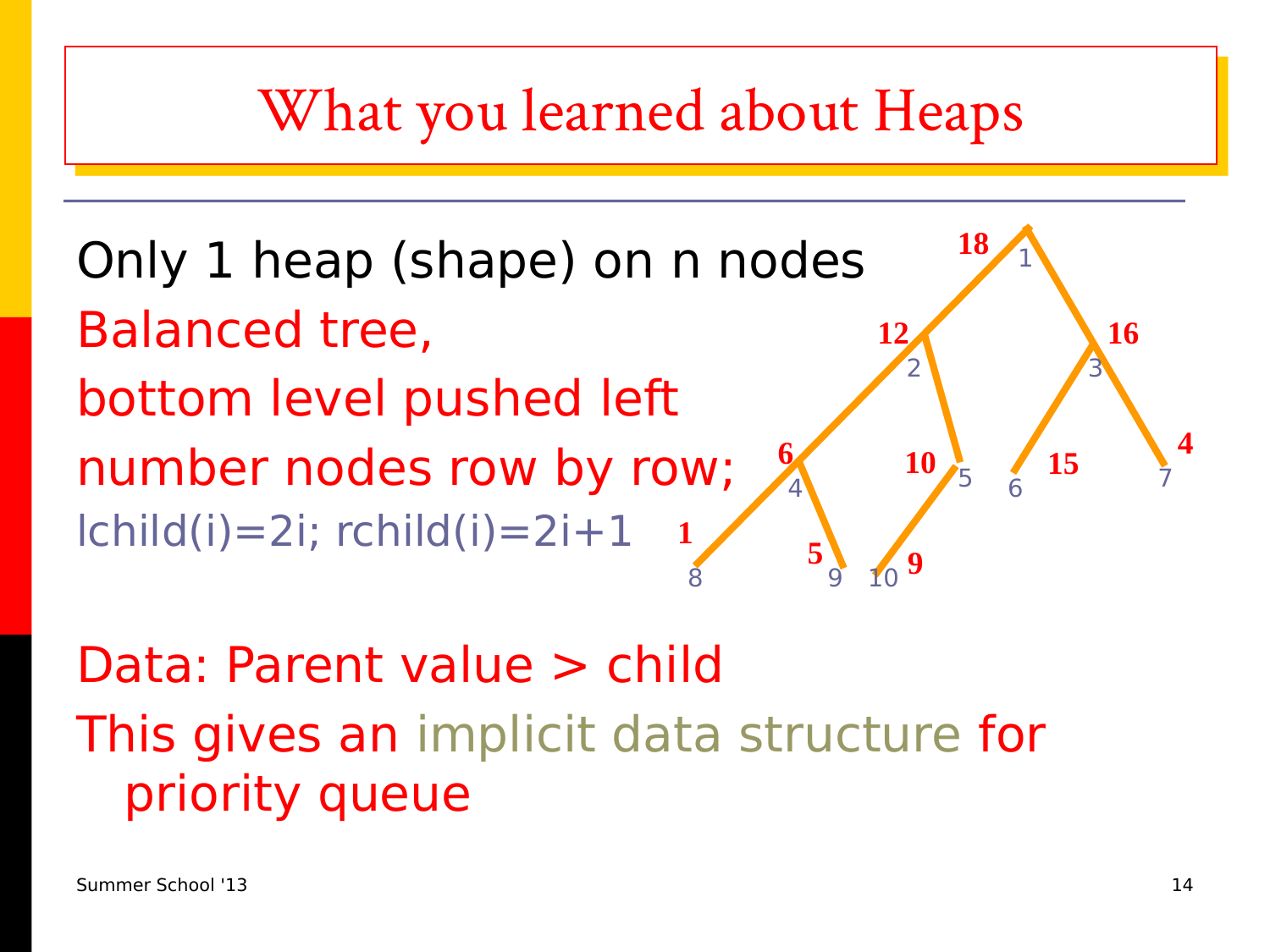

# What you learned about Heaps
18
Only 1 heap (shape) on n nodes
Balanced tree,
bottom level pushed left
number nodes row by row;
lchild(i)=2i; rchild(i)=2i+1

Data: Parent value > child
This gives an implicit data structure for priority queue

1
12
16

2
3
4
6
10
15
5
7

4

6
1
5
9
8
9
10
Summer School '13
14